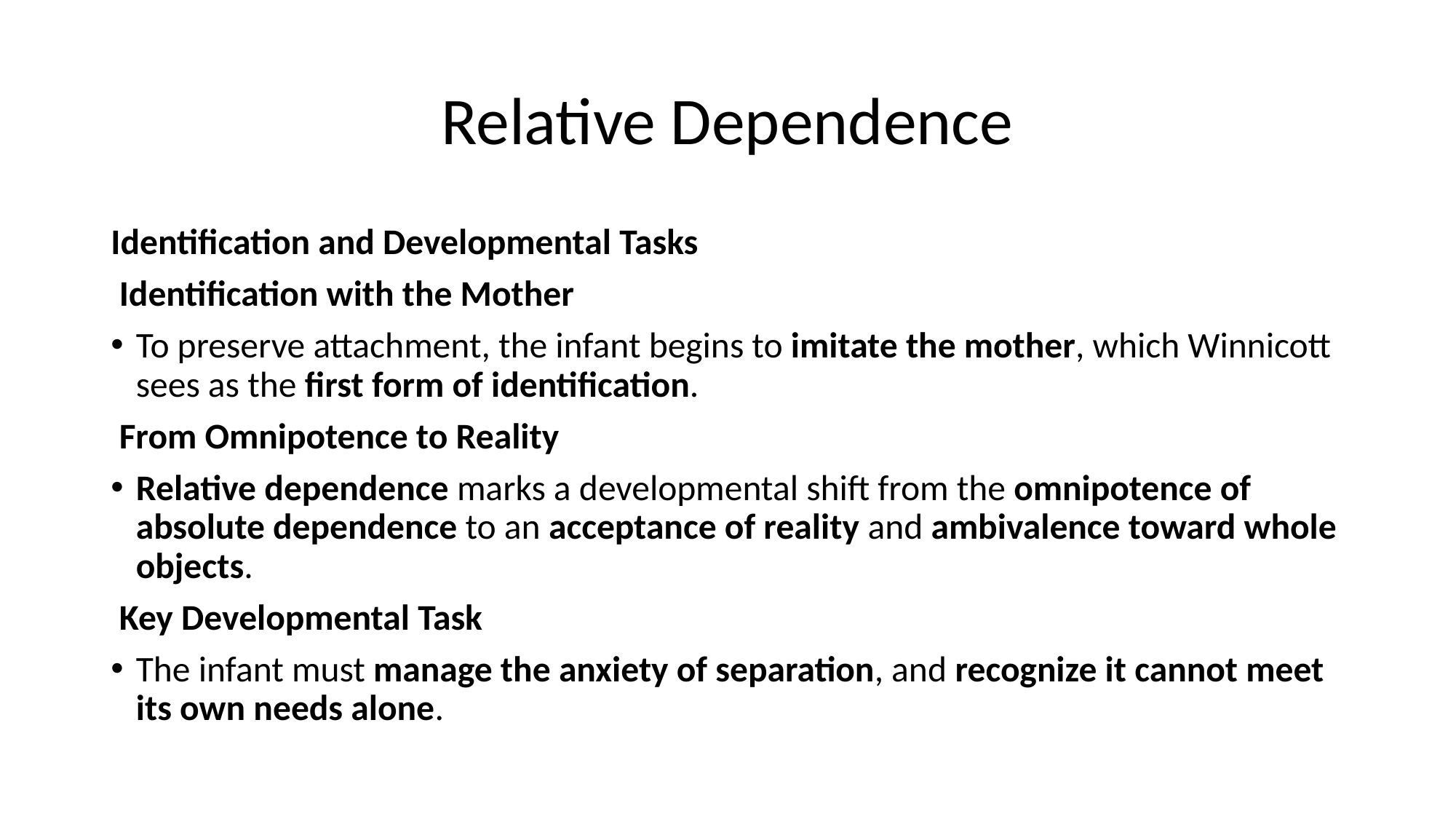

# Relative Dependence
Identification and Developmental Tasks
 Identification with the Mother
To preserve attachment, the infant begins to imitate the mother, which Winnicott sees as the first form of identification.
 From Omnipotence to Reality
Relative dependence marks a developmental shift from the omnipotence of absolute dependence to an acceptance of reality and ambivalence toward whole objects.
 Key Developmental Task
The infant must manage the anxiety of separation, and recognize it cannot meet its own needs alone.